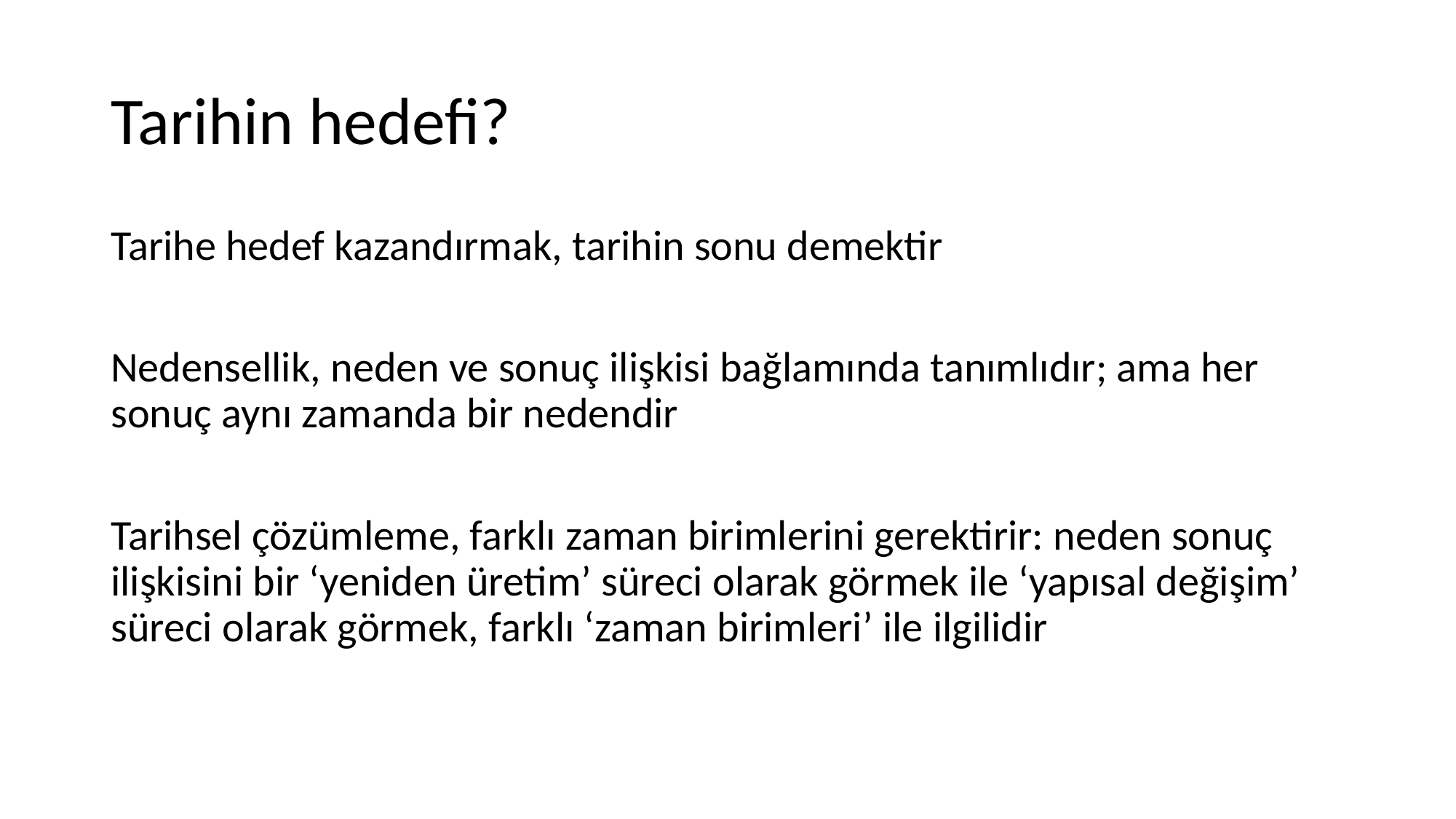

# Tarihin hedefi?
Tarihe hedef kazandırmak, tarihin sonu demektir

Nedensellik, neden ve sonuç ilişkisi bağlamında tanımlıdır; ama her sonuç aynı zamanda bir nedendir

Tarihsel çözümleme, farklı zaman birimlerini gerektirir: neden sonuç ilişkisini bir ‘yeniden üretim’ süreci olarak görmek ile ‘yapısal değişim’ süreci olarak görmek, farklı ‘zaman birimleri’ ile ilgilidir